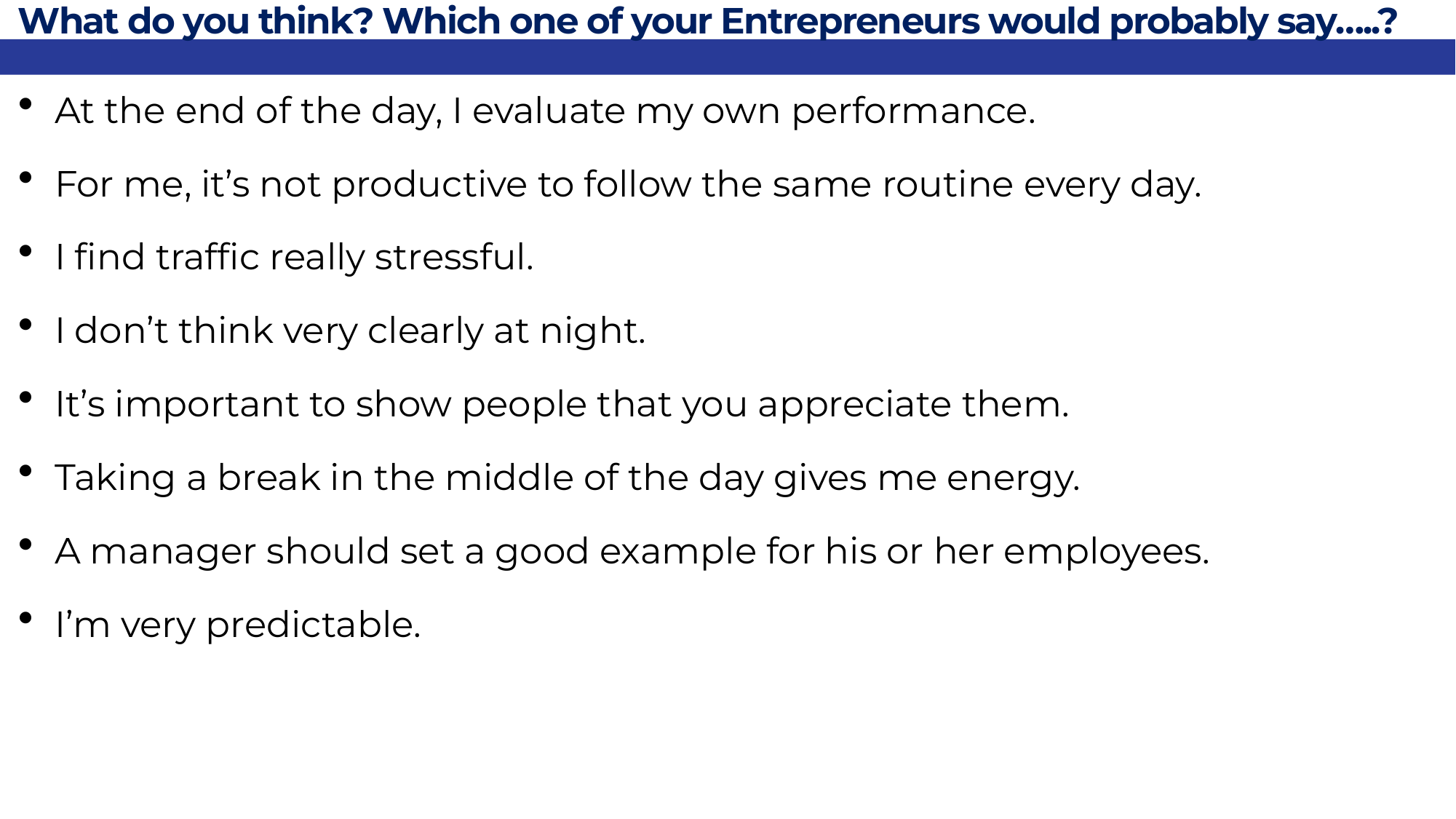

# What do you think? Which one of your Entrepreneurs would probably say…..?
At the end of the day, I evaluate my own performance.
For me, it’s not productive to follow the same routine every day.
I find traffic really stressful.
I don’t think very clearly at night.
It’s important to show people that you appreciate them.
Taking a break in the middle of the day gives me energy.
A manager should set a good example for his or her employees.
I’m very predictable.